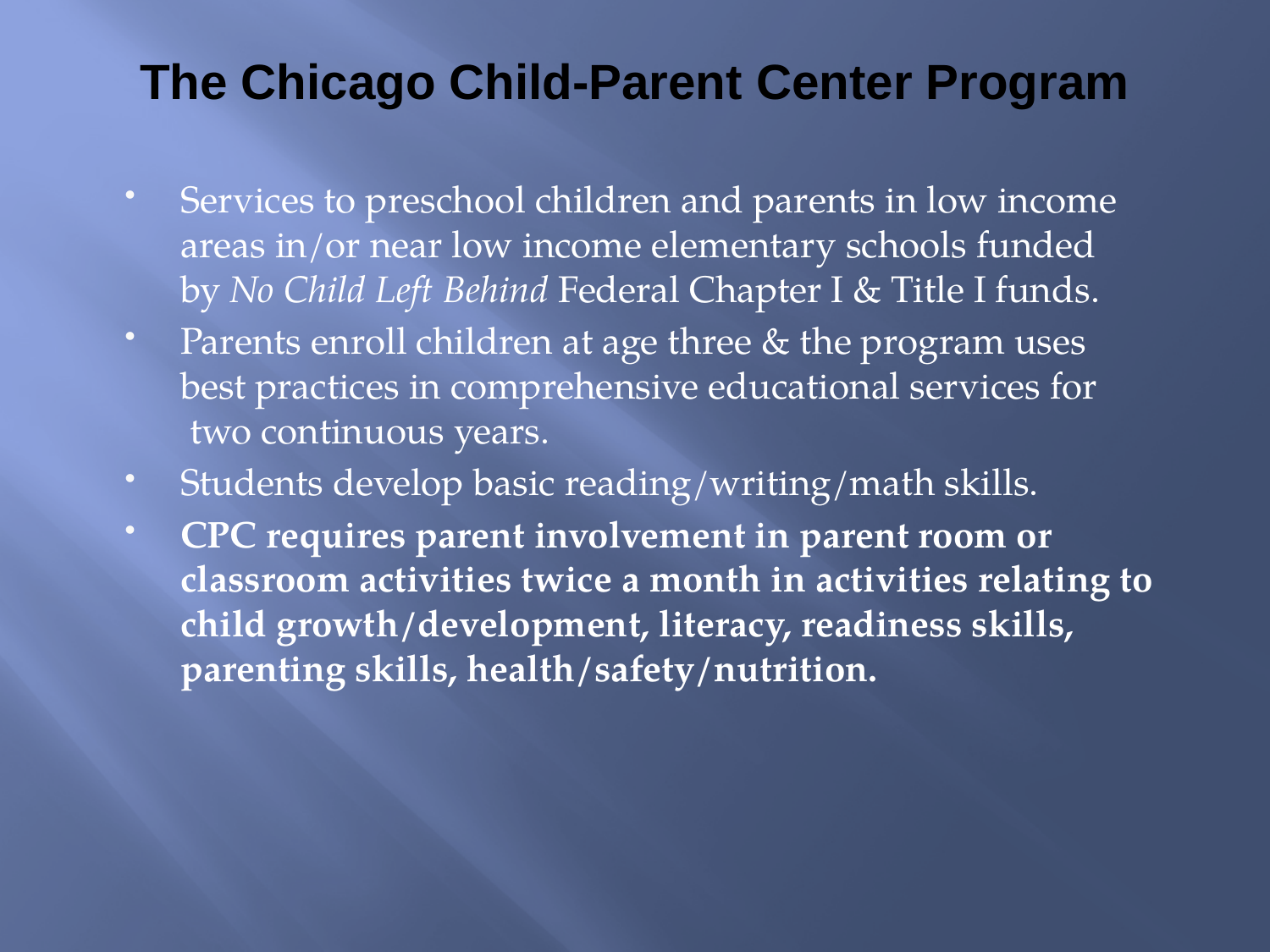

# The Chicago Child-Parent Center Program
Services to preschool children and parents in low income areas in/or near low income elementary schools funded by No Child Left Behind Federal Chapter I & Title I funds.
Parents enroll children at age three & the program uses best practices in comprehensive educational services for  two continuous years.
Students develop basic reading/writing/math skills.
CPC requires parent involvement in parent room or classroom activities twice a month in activities relating to child growth/development, literacy, readiness skills, parenting skills, health/safety/nutrition.